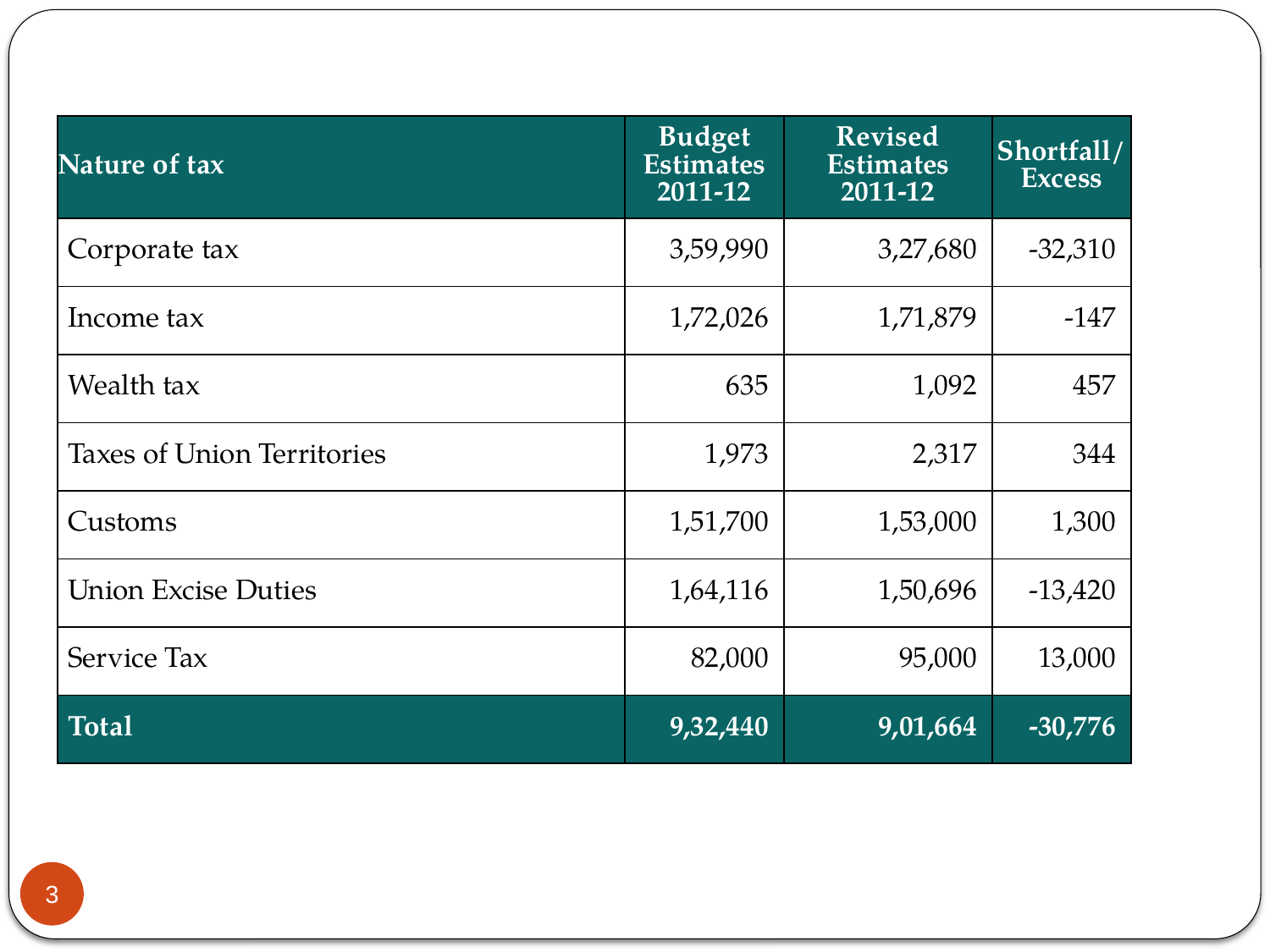

| Nature of tax | Budget Estimates 2011-12 | Revised Estimates 2011-12 | Shortfall/Excess |
| --- | --- | --- | --- |
| Corporate tax | 3,59,990 | 3,27,680 | -32,310 |
| Income tax | 1,72,026 | 1,71,879 | -147 |
| Wealth tax | 635 | 1,092 | 457 |
| Taxes of Union Territories | 1,973 | 2,317 | 344 |
| Customs | 1,51,700 | 1,53,000 | 1,300 |
| Union Excise Duties | 1,64,116 | 1,50,696 | -13,420 |
| Service Tax | 82,000 | 95,000 | 13,000 |
| Total | 9,32,440 | 9,01,664 | -30,776 |
3